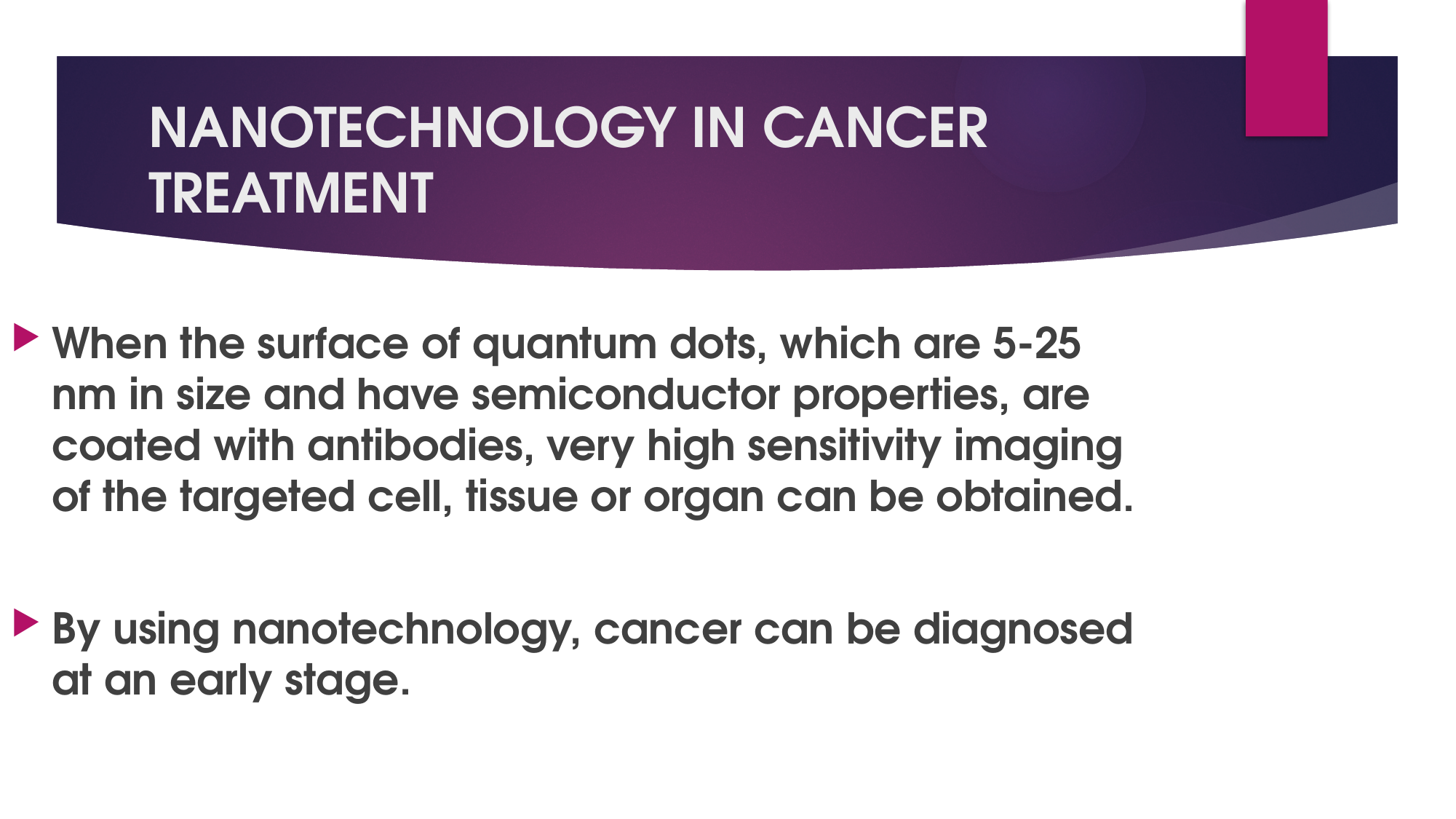

# NANOTECHNOLOGY IN CANCER TREATMENT
When the surface of quantum dots, which are 5-25 nm in size and have semiconductor properties, are coated with antibodies, very high sensitivity imaging of the targeted cell, tissue or organ can be obtained.

By using nanotechnology, cancer can be diagnosed at an early stage.